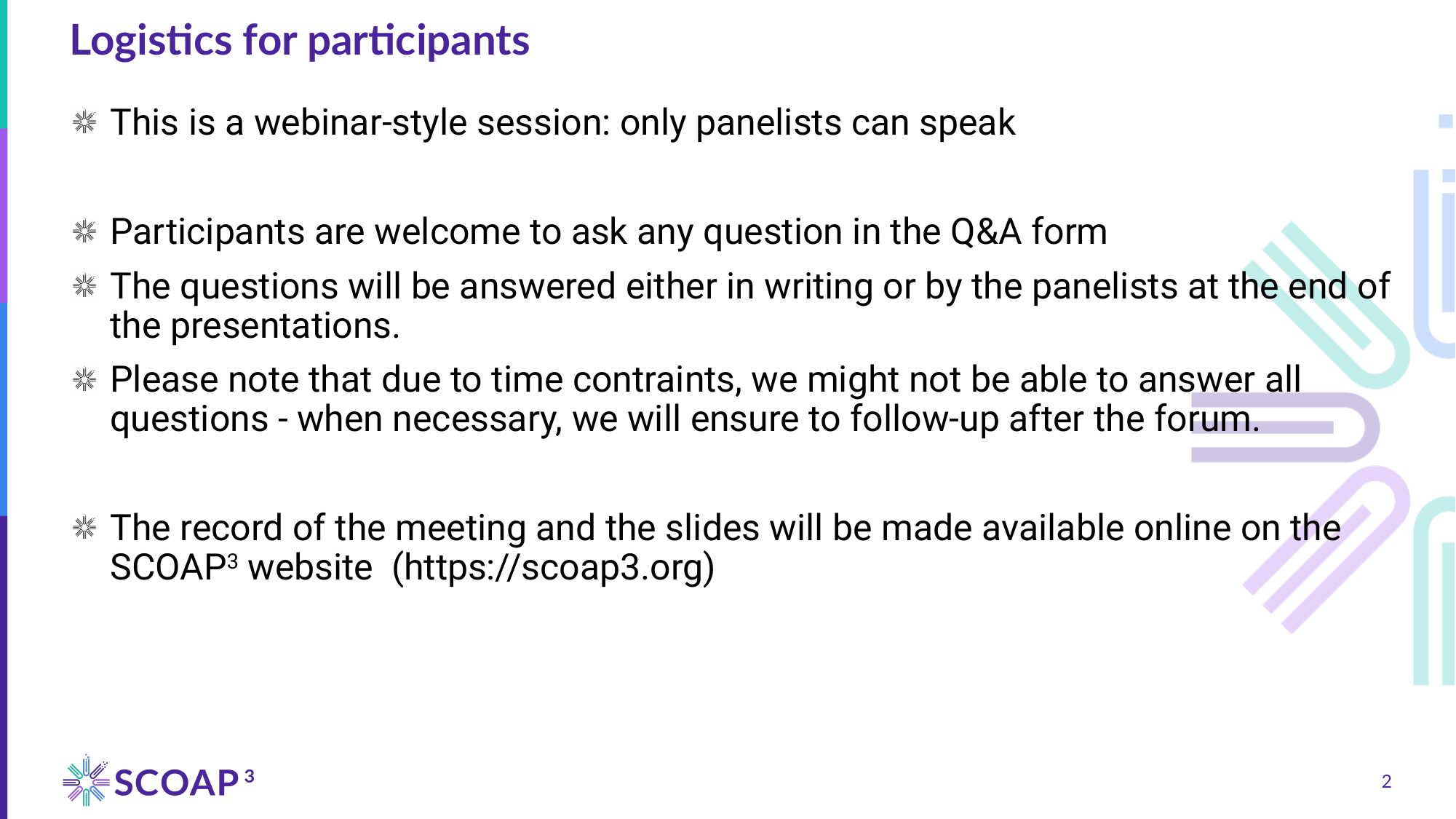

Logistics for participants
This is a webinar-style session: only panelists can speak

Participants are welcome to ask any question in the Q&A form
The questions will be answered either in writing or by the panelists at the end of the presentations.
Please note that due to time contraints, we might not be able to answer all questions - when necessary, we will ensure to follow-up after the forum.

The record of the meeting and the slides will be made available online on the SCOAP3 website  (https://scoap3.org)

2